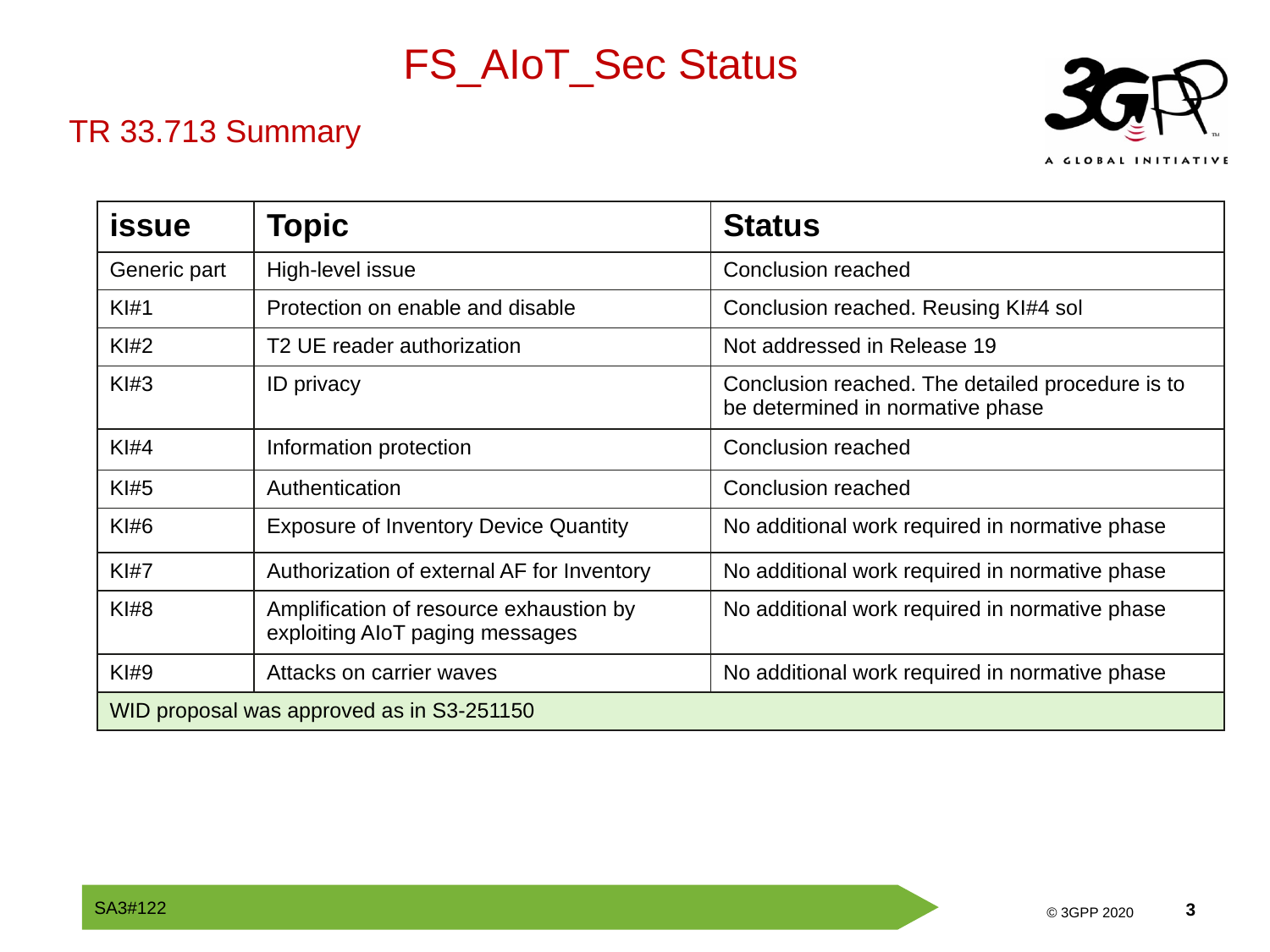

FS_AIoT_Sec Status
TR 33.713 Summary
| issue | Topic | Status |
| --- | --- | --- |
| Generic part | High-level issue | Conclusion reached |
| KI#1 | Protection on enable and disable | Conclusion reached. Reusing KI#4 sol |
| KI#2 | T2 UE reader authorization | Not addressed in Release 19 |
| KI#3 | ID privacy | Conclusion reached. The detailed procedure is to be determined in normative phase |
| KI#4 | Information protection | Conclusion reached |
| KI#5 | Authentication | Conclusion reached |
| KI#6 | Exposure of Inventory Device Quantity | No additional work required in normative phase |
| KI#7 | Authorization of external AF for Inventory | No additional work required in normative phase |
| KI#8 | Amplification of resource exhaustion by exploiting AIoT paging messages | No additional work required in normative phase |
| KI#9 | Attacks on carrier waves | No additional work required in normative phase |
| WID proposal was approved as in S3-251150 |  |  |